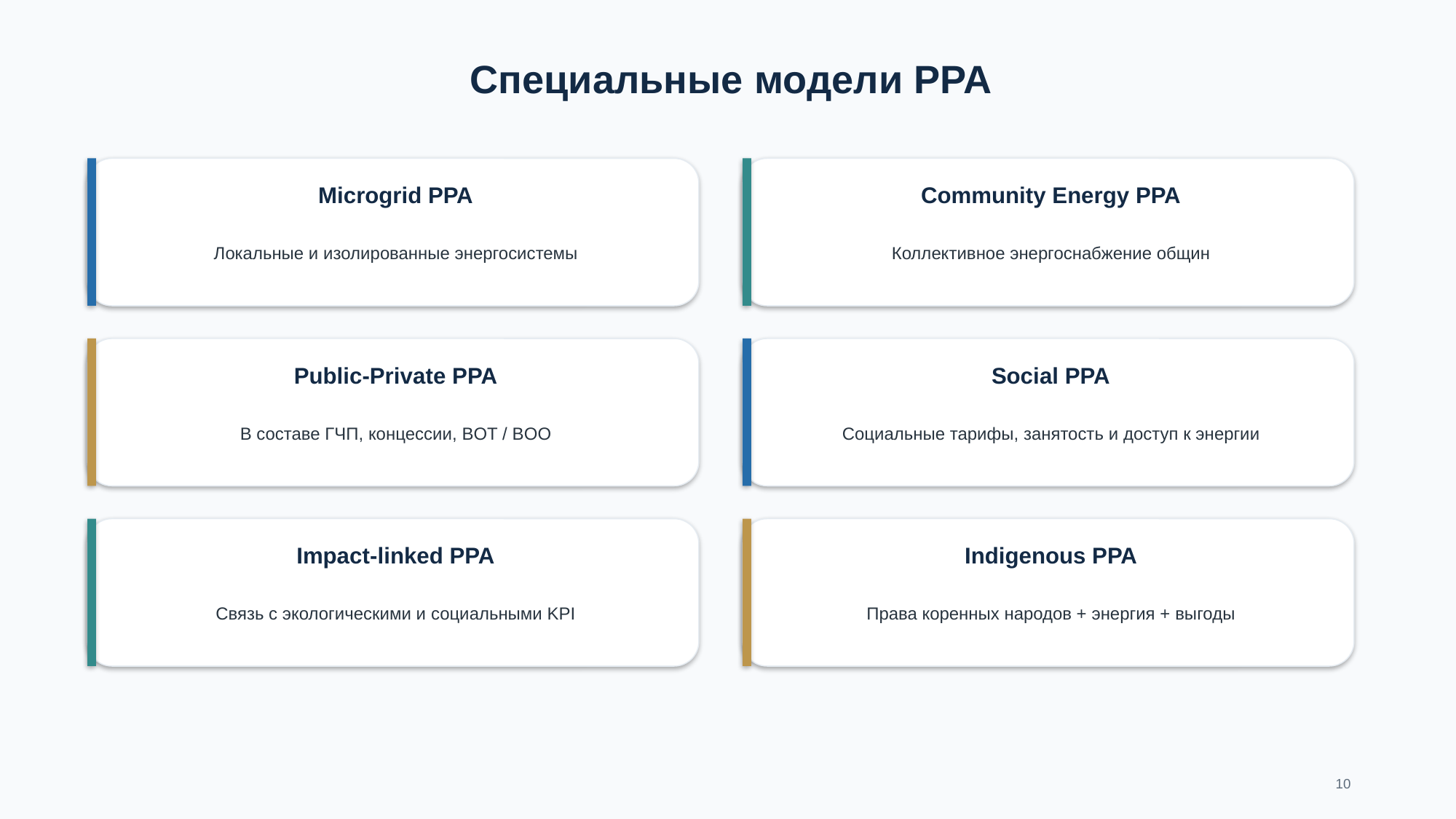

Специальные модели PPA

Microgrid PPA
Community Energy PPA
Локальные и изолированные энергосистемы
Коллективное энергоснабжение общин

Public-Private PPA
Social PPA
В составе ГЧП, концессии, BOT / BOO
Социальные тарифы, занятость и доступ к энергии

Impact-linked PPA
Indigenous PPA
Связь с экологическими и социальными KPI
Права коренных народов + энергия + выгоды
10